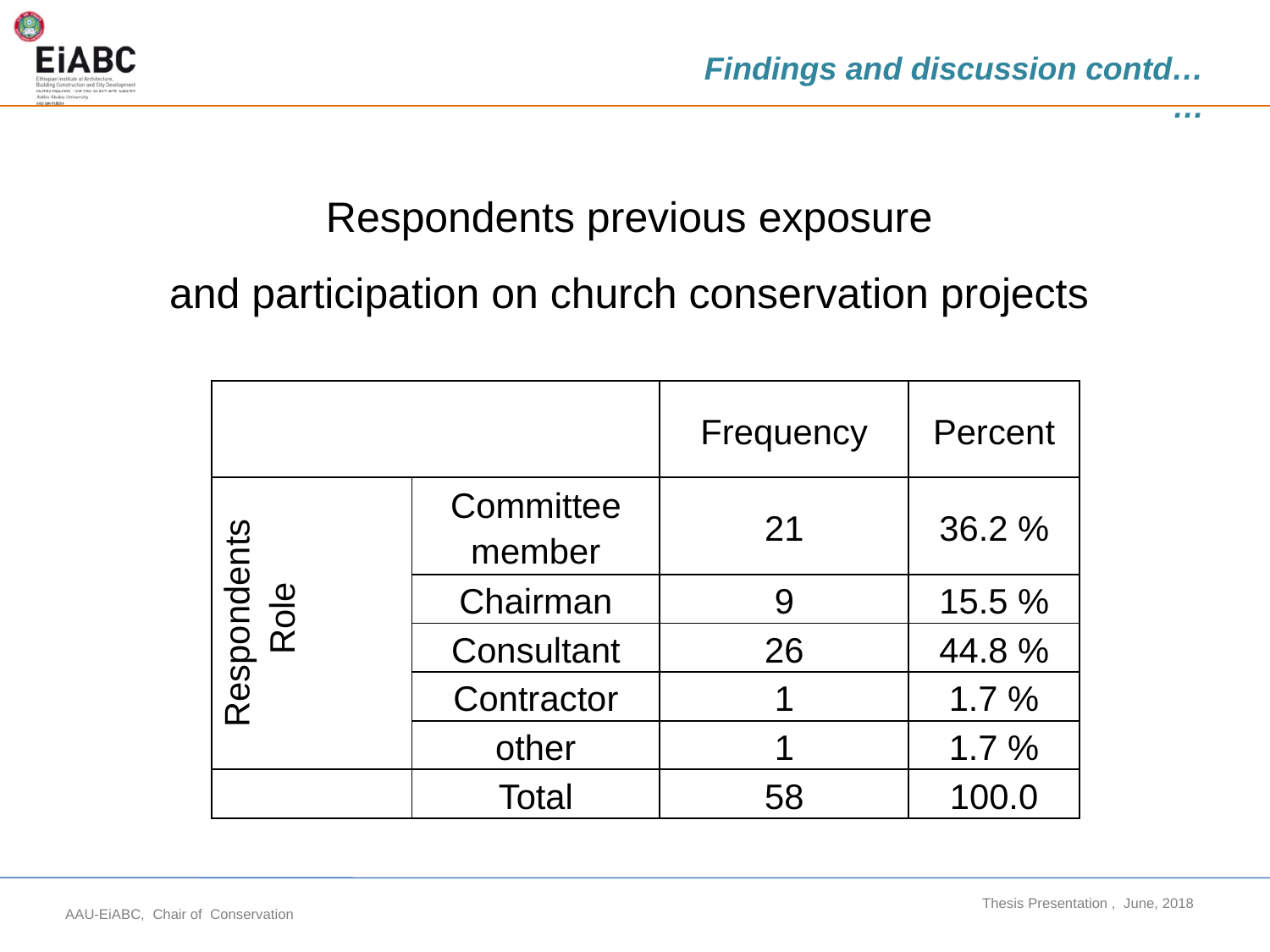

Findings and discussion contd… …
Respondents previous exposure
and participation on church conservation projects

|  |  | Frequency | Percent |
| --- | --- | --- | --- |
| Respondents Role | Committee member | 21 | 36.2 % |
|  | Chairman | 9 | 15.5 % |
|  | Consultant | 26 | 44.8 % |
|  | Contractor | 1 | 1.7 % |
|  | other | 1 | 1.7 % |
|  | Total | 58 | 100.0 |